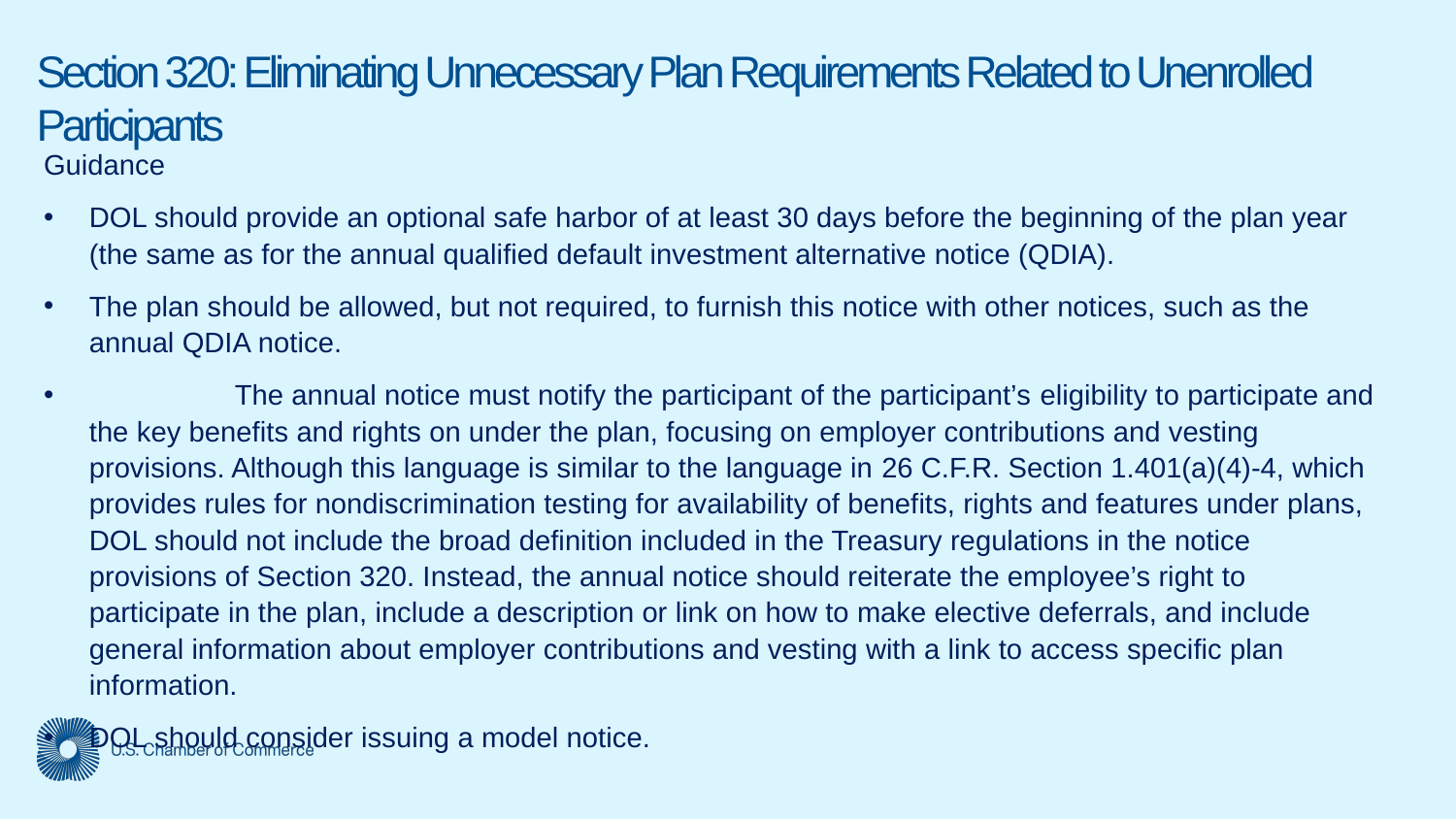

# Section 320: Eliminating Unnecessary Plan Requirements Related to Unenrolled Participants
Guidance
DOL should provide an optional safe harbor of at least 30 days before the beginning of the plan year (the same as for the annual qualified default investment alternative notice (QDIA).
The plan should be allowed, but not required, to furnish this notice with other notices, such as the annual QDIA notice.
	The annual notice must notify the participant of the participant’s eligibility to participate and the key benefits and rights on under the plan, focusing on employer contributions and vesting provisions. Although this language is similar to the language in 26 C.F.R. Section 1.401(a)(4)-4, which provides rules for nondiscrimination testing for availability of benefits, rights and features under plans, DOL should not include the broad definition included in the Treasury regulations in the notice provisions of Section 320. Instead, the annual notice should reiterate the employee’s right to participate in the plan, include a description or link on how to make elective deferrals, and include general information about employer contributions and vesting with a link to access specific plan information.
DOL should consider issuing a model notice.